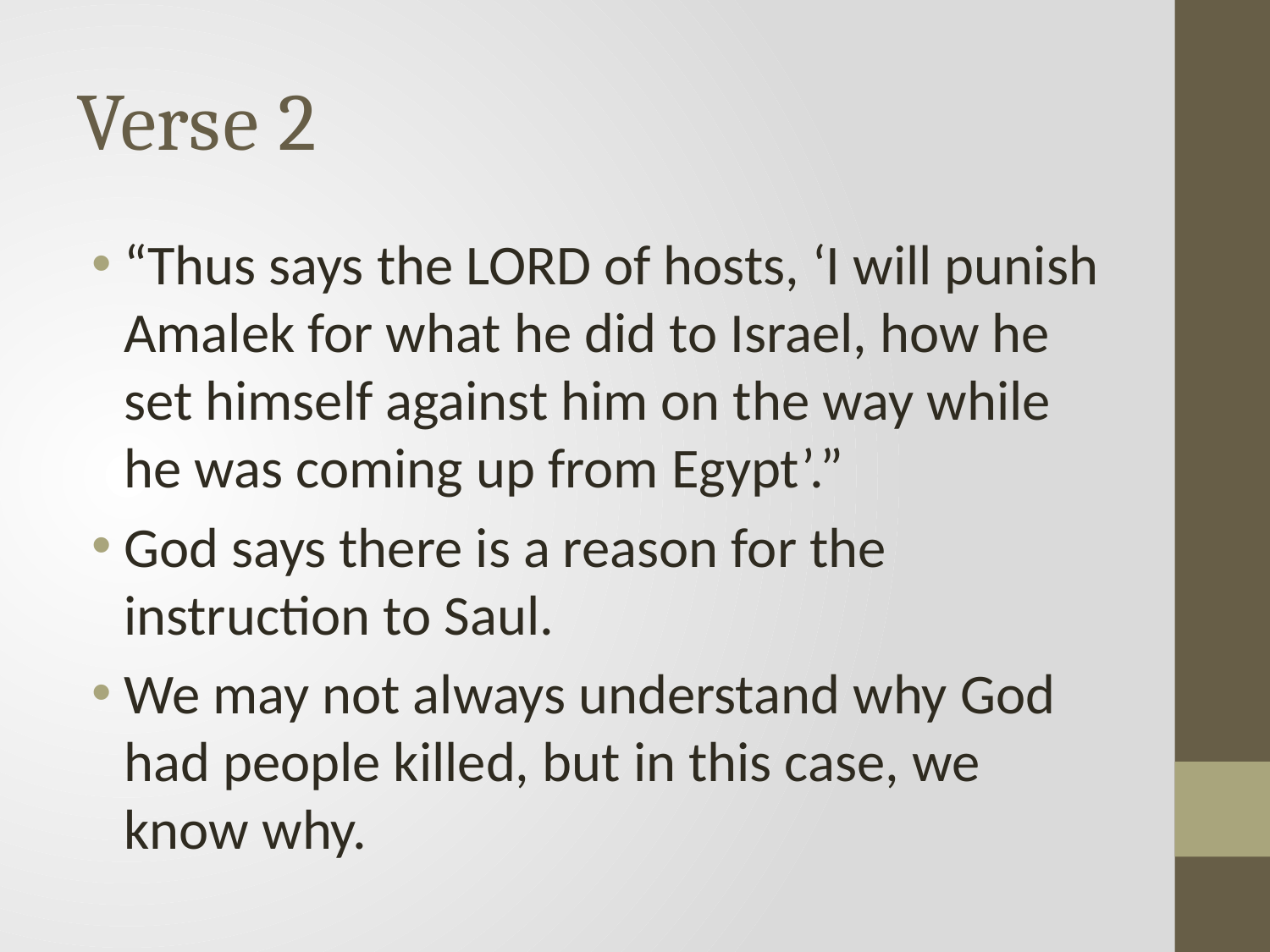

# Verse 2
“Thus says the LORD of hosts, ‘I will punish Amalek for what he did to Israel, how he set himself against him on the way while he was coming up from Egypt’.”
God says there is a reason for the instruction to Saul.
We may not always understand why God had people killed, but in this case, we know why.